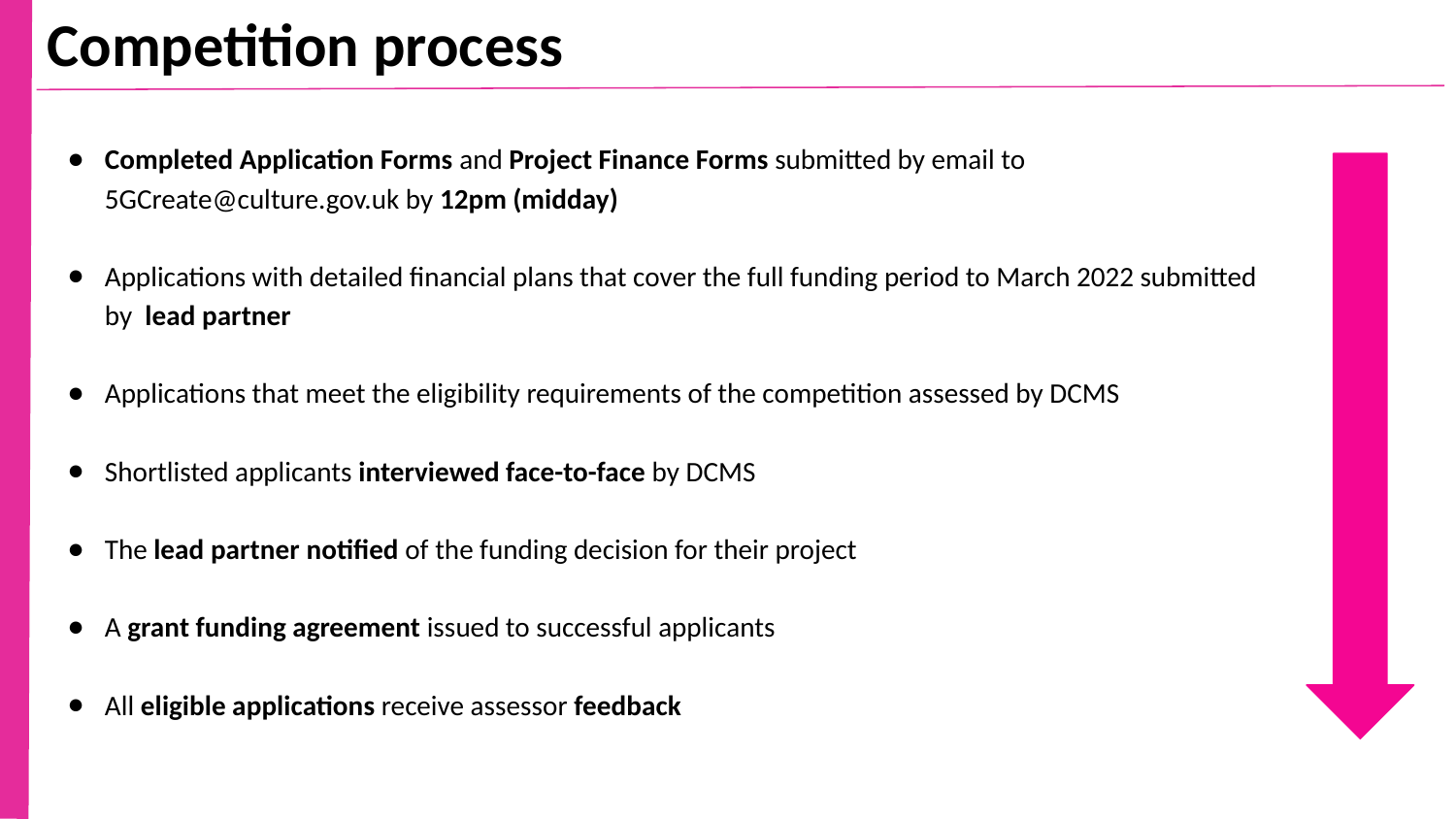

Competition process
Completed Application Forms and Project Finance Forms submitted by email to 5GCreate@culture.gov.uk by 12pm (midday)

Applications with detailed financial plans that cover the full funding period to March 2022 submitted by  lead partner

Applications that meet the eligibility requirements of the competition assessed by DCMS

Shortlisted applicants interviewed face-to-face by DCMS

The lead partner notified of the funding decision for their project

A grant funding agreement issued to successful applicants

All eligible applications receive assessor feedback